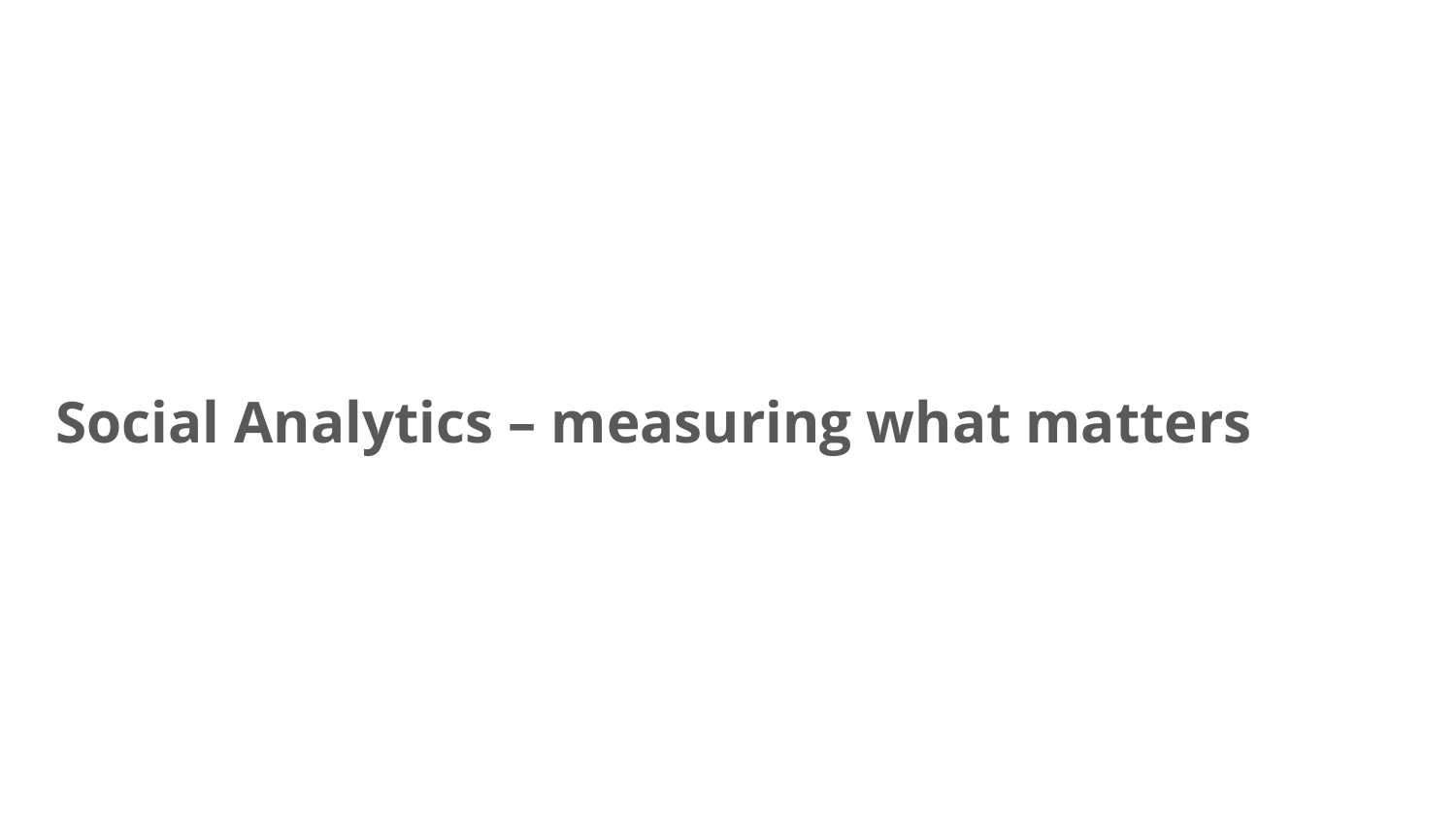

# Social Analytics – measuring what matters